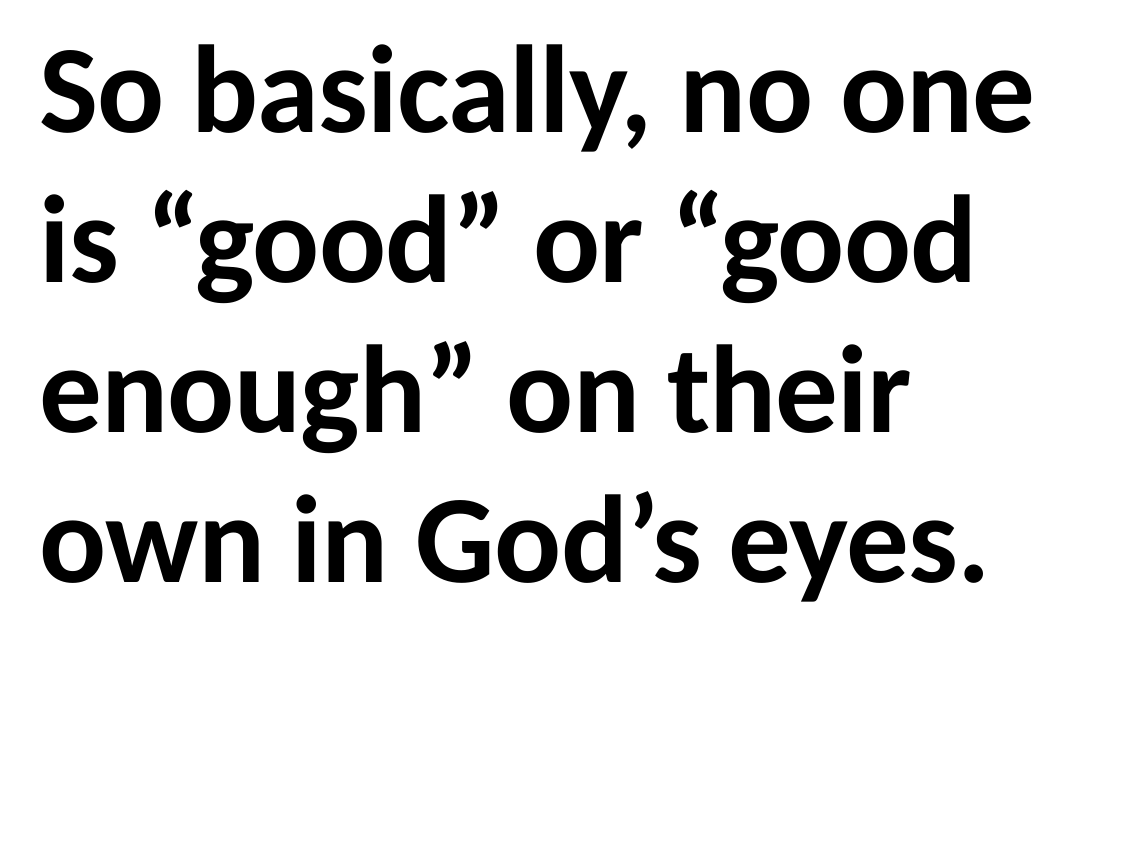

So basically, no one is “good” or “good enough” on their own in God’s eyes.